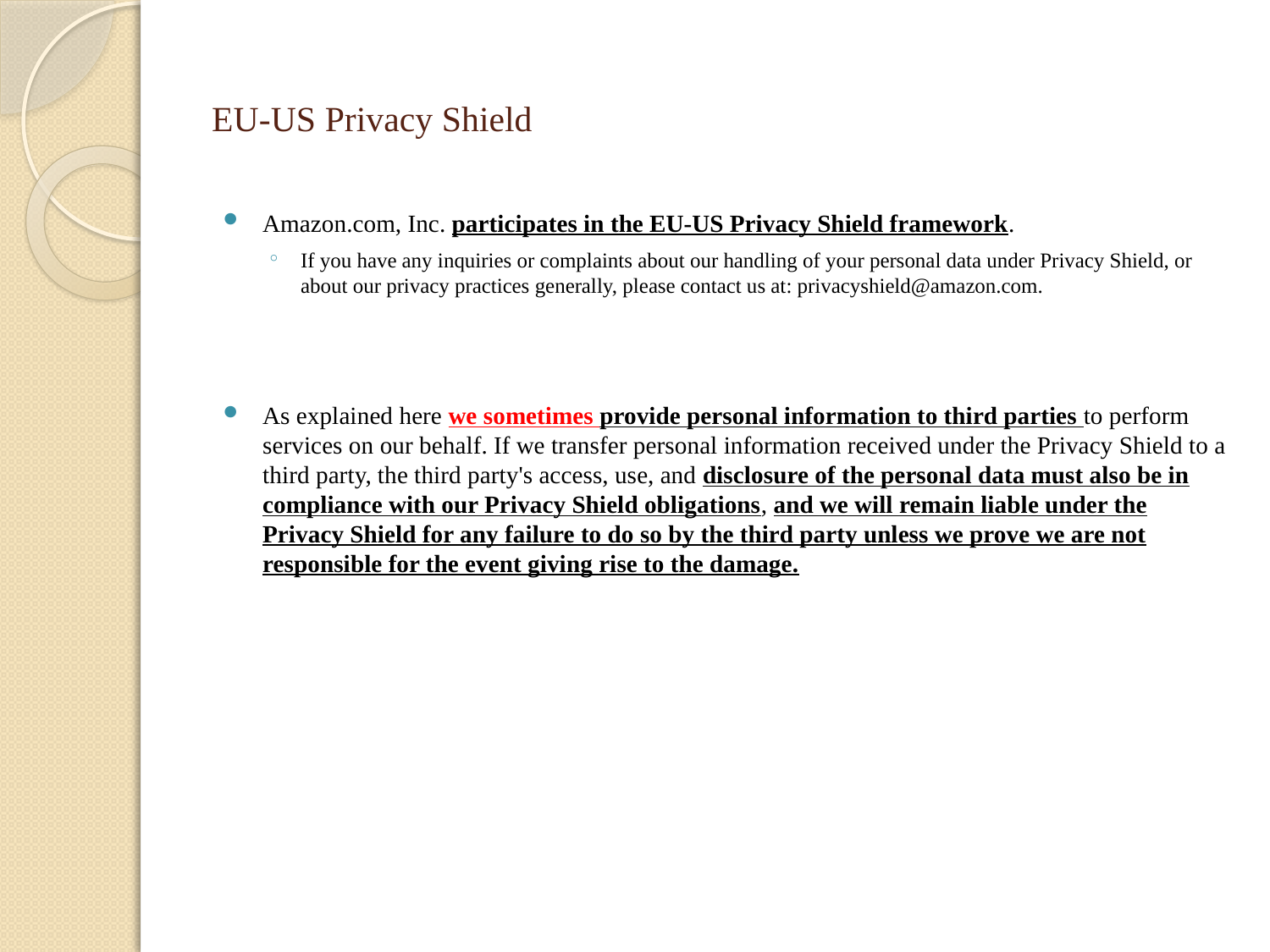

# EU-US Privacy Shield
Amazon.com, Inc. participates in the EU-US Privacy Shield framework.
If you have any inquiries or complaints about our handling of your personal data under Privacy Shield, or about our privacy practices generally, please contact us at: privacyshield@amazon.com.

As explained here we sometimes provide personal information to third parties to perform services on our behalf. If we transfer personal information received under the Privacy Shield to a third party, the third party's access, use, and disclosure of the personal data must also be in compliance with our Privacy Shield obligations, and we will remain liable under the Privacy Shield for any failure to do so by the third party unless we prove we are not responsible for the event giving rise to the damage.